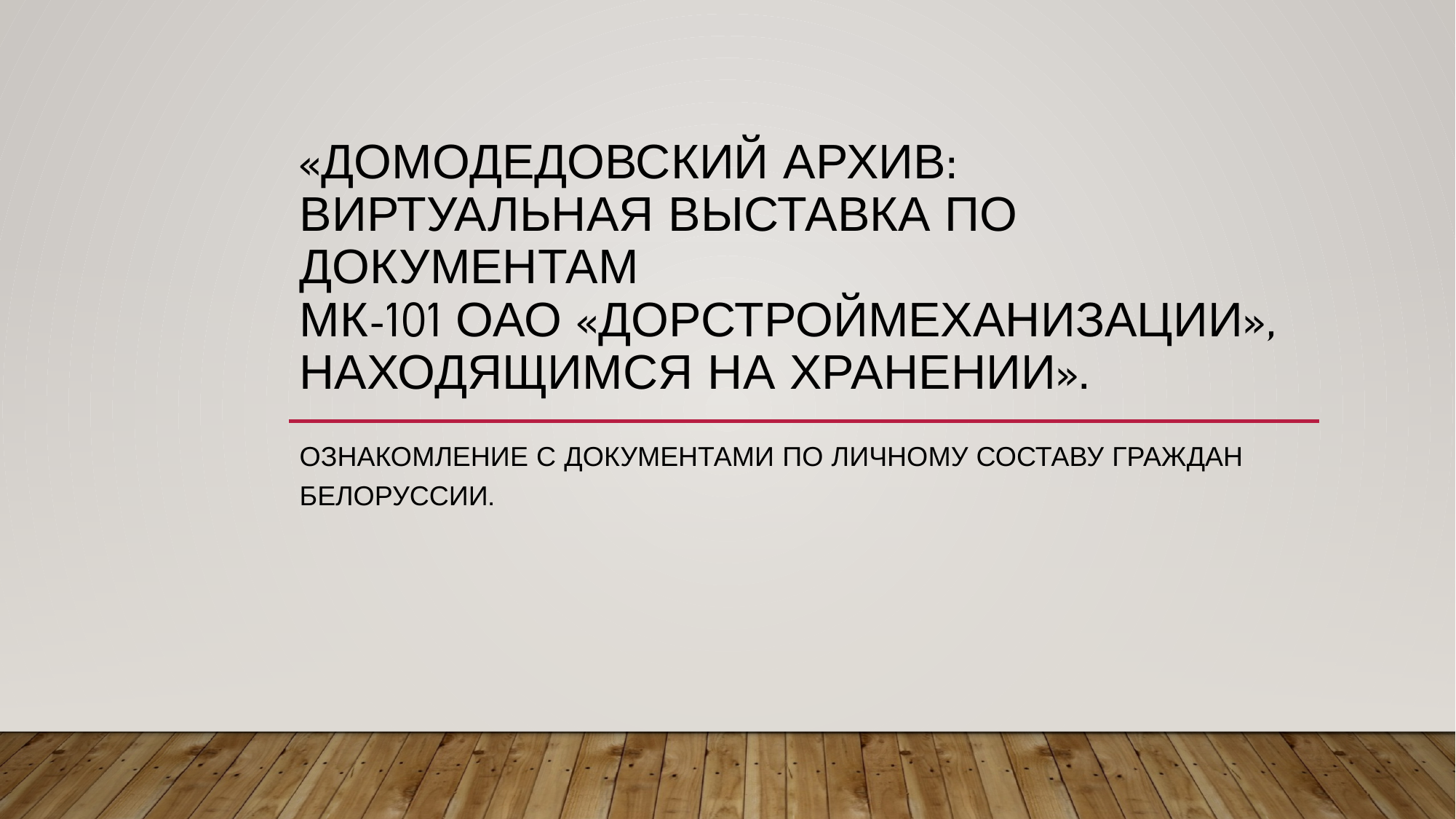

# «ДОМОДЕДОВСКИЙ АРХИВ: Виртуальная выставка по документам МК-101 ОАО «Дорстроймеханизации», находящимся НА ХРАНЕНИИ».
Ознакомление с документами по личному составу граждан Белоруссии.